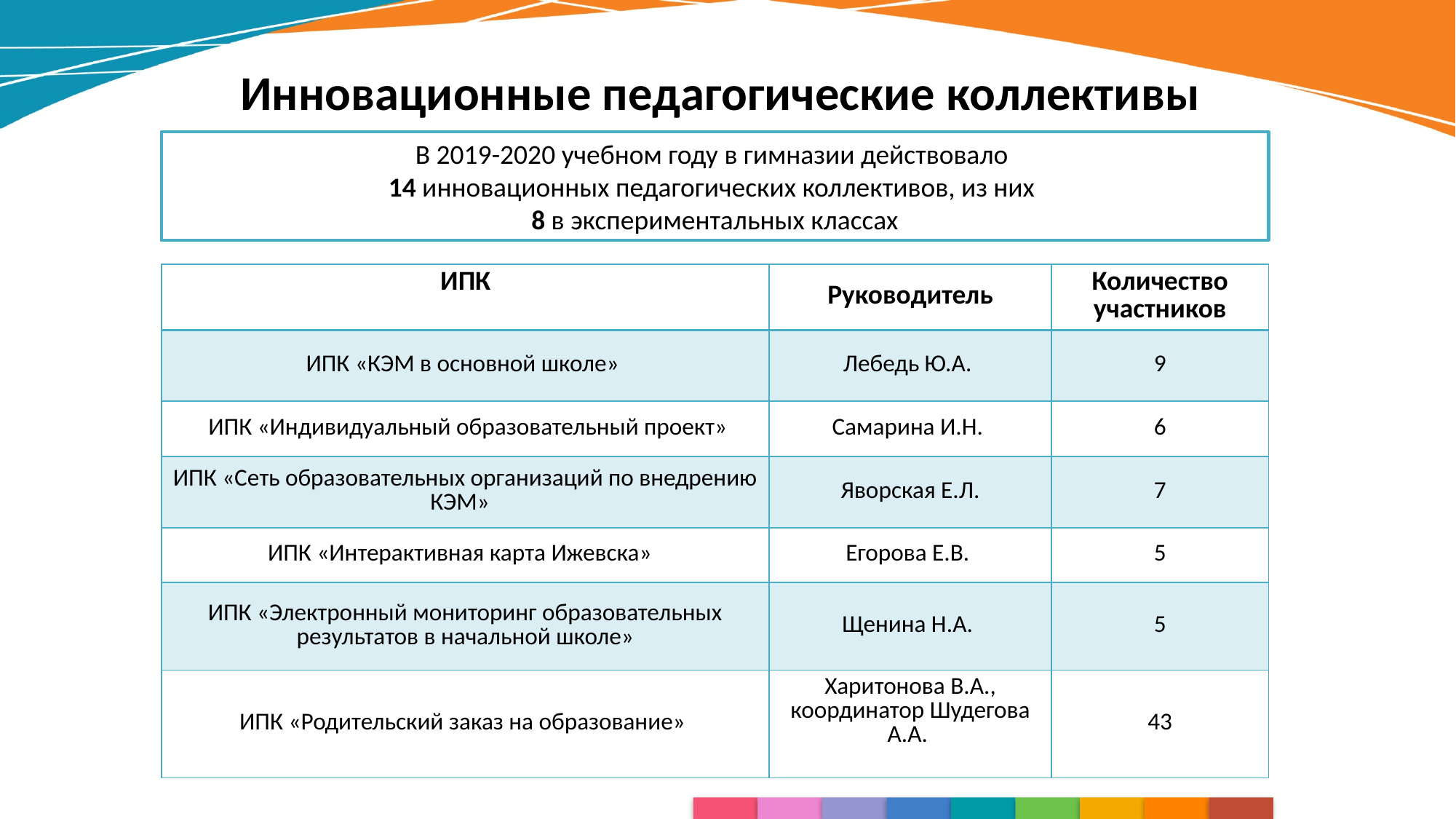

# Инновационные педагогические коллективы
В 2019-2020 учебном году в гимназии действовало
14 инновационных педагогических коллективов, из них
8 в экспериментальных классах
| ИПК | Руководитель | Количество участников |
| --- | --- | --- |
| ИПК «КЭМ в основной школе» | Лебедь Ю.А. | 9 |
| ИПК «Индивидуальный образовательный проект» | Самарина И.Н. | 6 |
| ИПК «Сеть образовательных организаций по внедрению КЭМ» | Яворская Е.Л. | 7 |
| ИПК «Интерактивная карта Ижевска» | Егорова Е.В. | 5 |
| ИПК «Электронный мониторинг образовательных результатов в начальной школе» | Щенина Н.А. | 5 |
| ИПК «Родительский заказ на образование» | Харитонова В.А., координатор Шудегова А.А. | 43 |